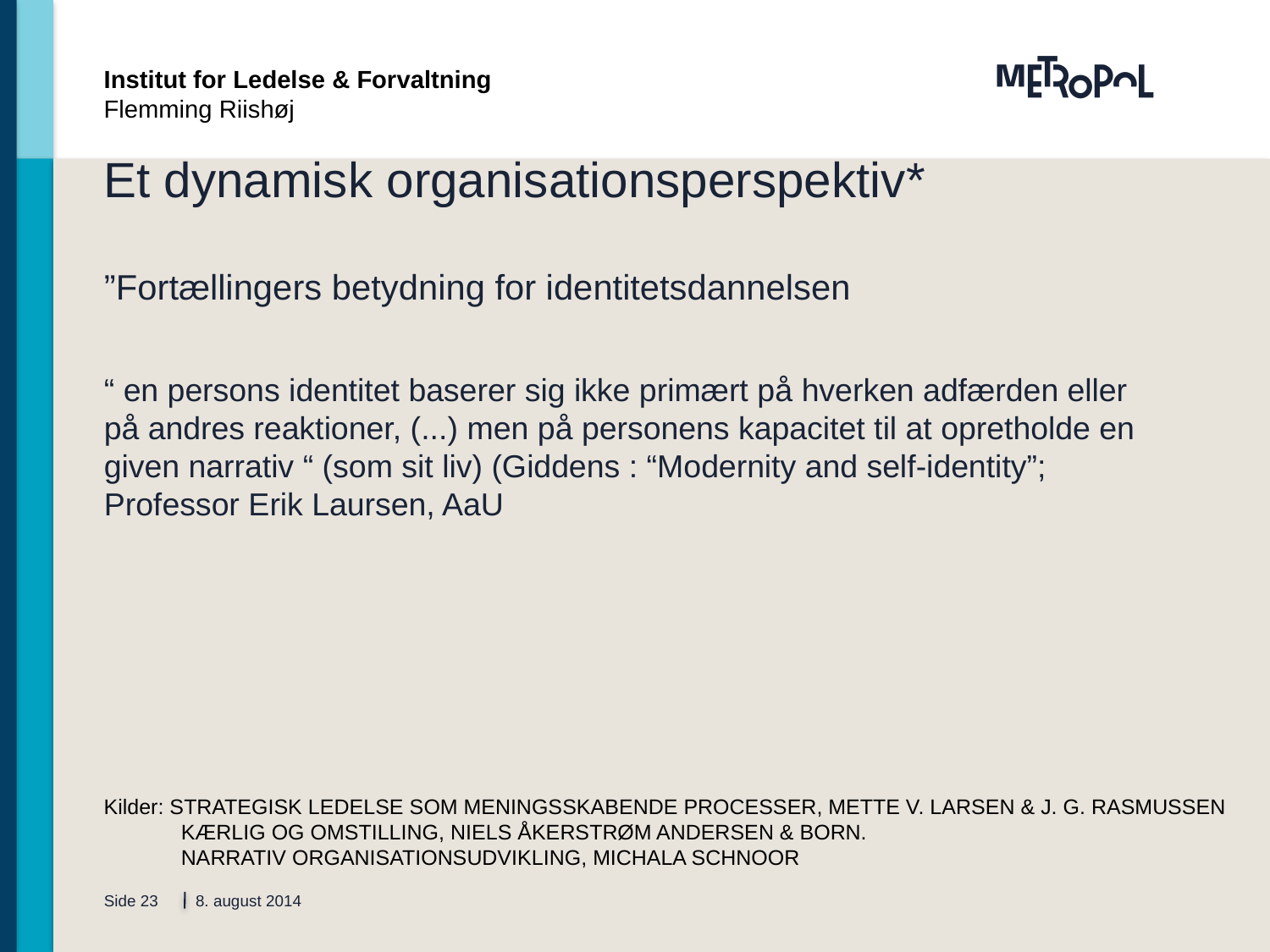

Institut for Ledelse & Forvaltning
Flemming Riishøj
# Et dynamisk organisationsperspektiv*
”Fortællingers betydning for identitetsdannelsen

“ en persons identitet baserer sig ikke primært på hverken adfærden eller på andres reaktioner, (...) men på personens kapacitet til at opretholde en given narrativ “ (som sit liv) (Giddens : “Modernity and self-identity”; Professor Erik Laursen, AaU

Kilder: Strategisk Ledelse som meningsskabende processer, Mette V. Larsen & J. G. Rasmussen
             Kærlig og omstilling, Niels Åkerstrøm Andersen & Born.
             Narrativ organisationsudvikling, Michala schnoor

Side 23
8. august 2014